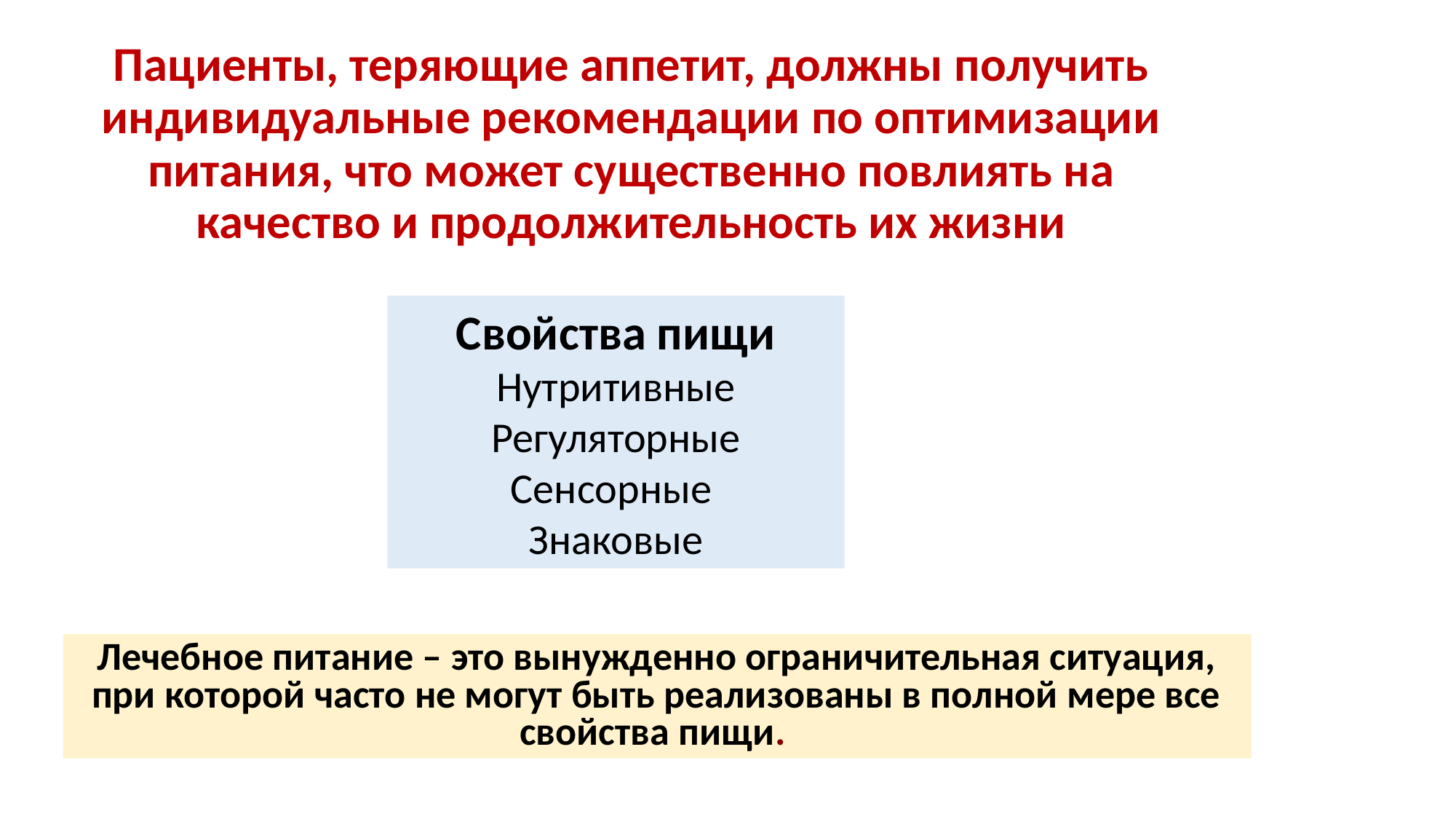

Пациенты, теряющие аппетит, должны получить индивидуальные рекомендации по оптимизации питания, что может существенно повлиять на качество и продолжительность их жизни

Свойства пищи
Нутритивные
Регуляторные
Сенсорные
Знаковые
Лечебное питание – это вынужденно ограничительная ситуация, при которой часто не могут быть реализованы в полной мере все свойства пищи.